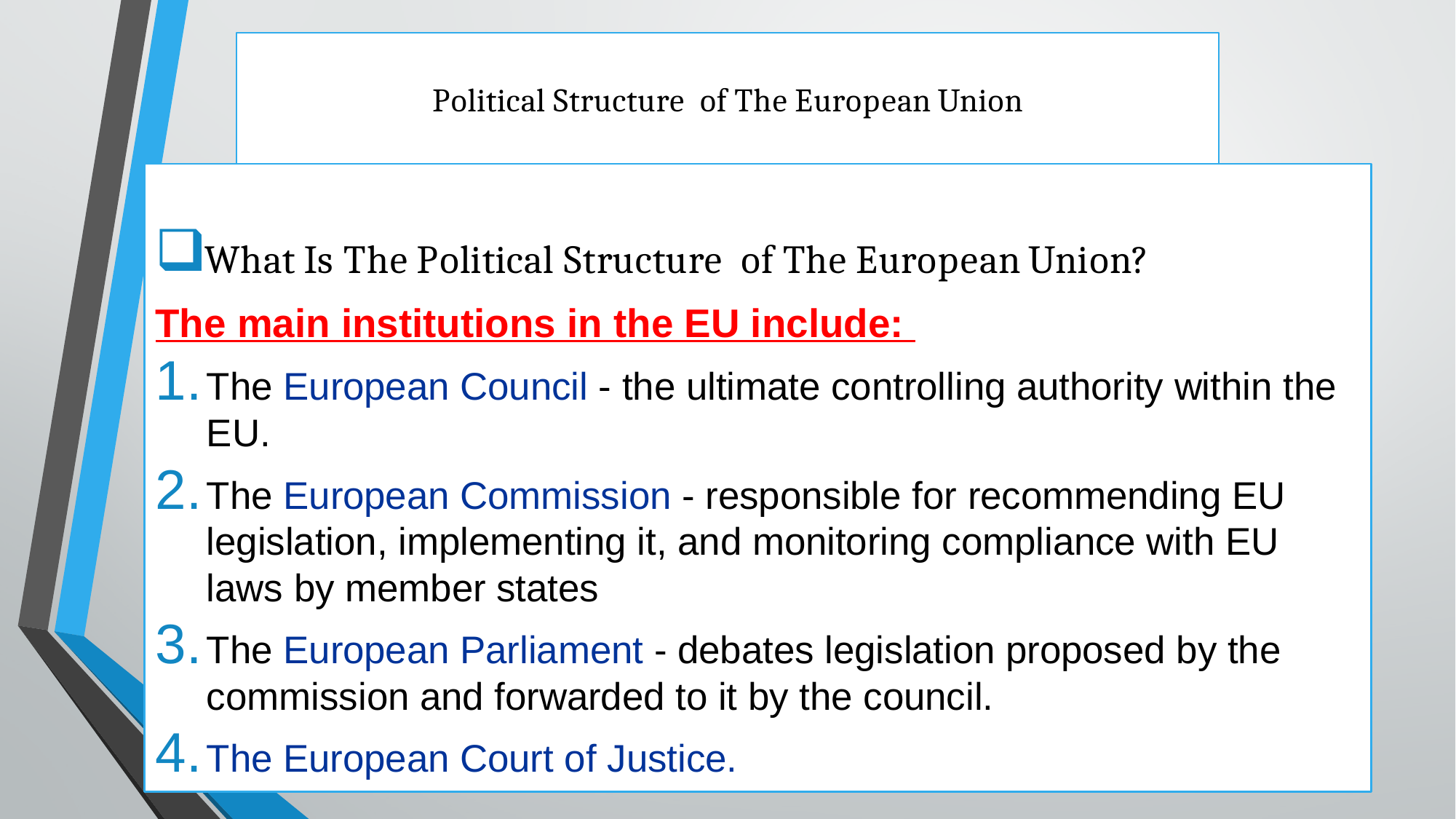

# Political Structure  of The European Union

What Is The Political Structure  of The European Union?
The main institutions in the EU include:
The European Council - the ultimate controlling authority within the EU.
The European Commission - responsible for recommending EU legislation, implementing it, and monitoring compliance with EU laws by member states
The European Parliament - debates legislation proposed by the commission and forwarded to it by the council.
The European Court of Justice.